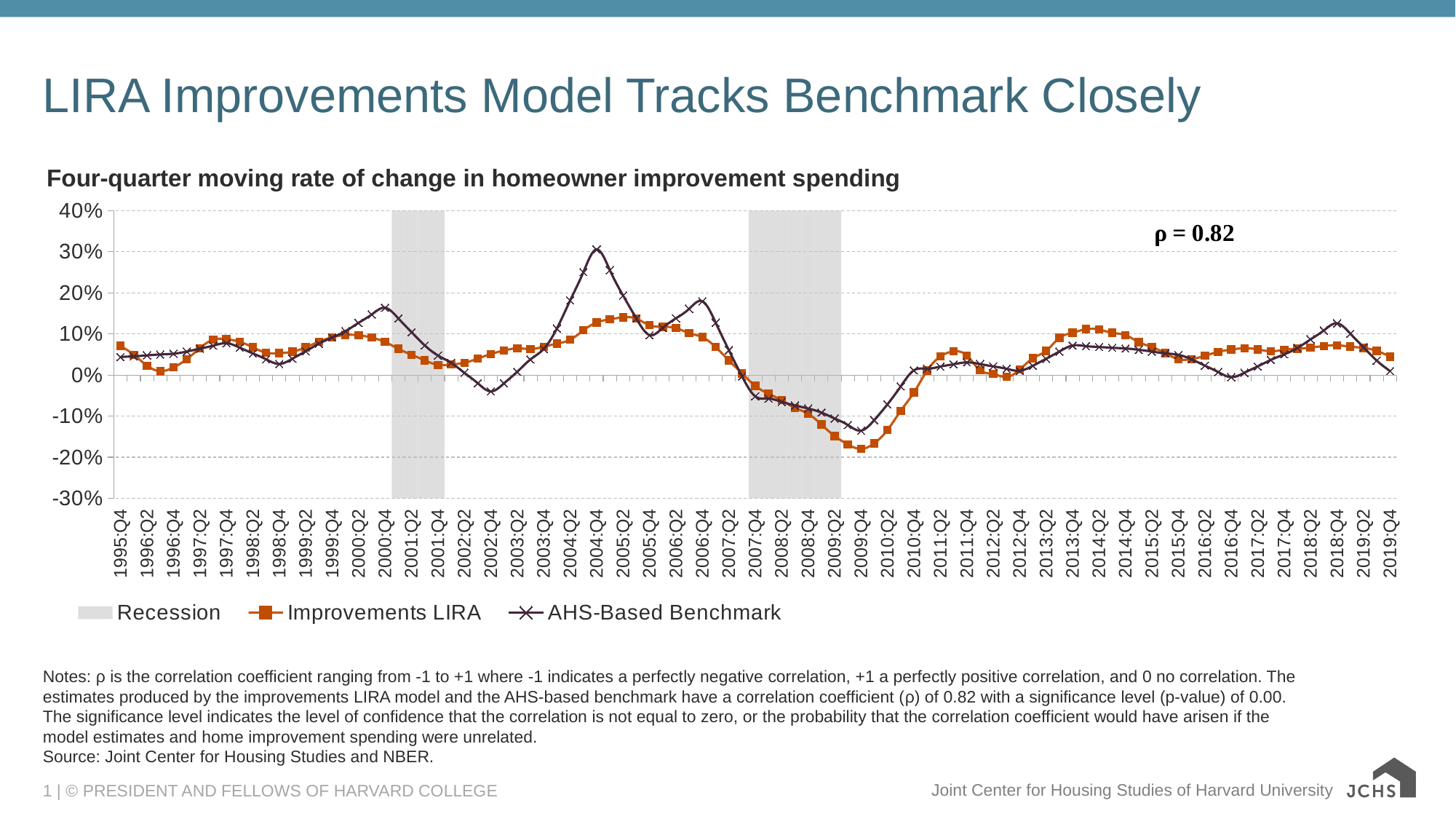

# LIRA Improvements Model Tracks Benchmark Closely

### Chart: Four-quarter moving rate of change in homeowner improvement spending

| Category | Recession | Improvements LIRA | AHS-Based Benchmark |
|---|---|---|---|
| 1995:Q4 | None | 0.0707808814639923 | 0.04388633520603391 |
| 1996:Q1 | None | 0.049227682453847565 | 0.04550221712265845 |
| 1996:Q2 | None | 0.022823571177615687 | 0.04772096404227977 |
| 1996:Q3 | None | 0.009389496325301616 | 0.04999094157950279 |
| 1996:Q4 | None | 0.018438346645768933 | 0.05183107992184577 |
| 1997:Q1 | None | 0.03834393852652185 | 0.05702213846707216 |
| 1997:Q2 | None | 0.06533662026517262 | 0.06412382751134338 |
| 1997:Q3 | None | 0.08598331164887263 | 0.07135843294496191 |
| 1997:Q4 | None | 0.08699883070728709 | 0.07720018876326828 |
| 1998:Q1 | None | 0.08091280937842704 | 0.06671752305622958 |
| 1998:Q2 | None | 0.06728719977774289 | 0.05254225457596551 |
| 1998:Q3 | None | 0.05440214350220596 | 0.03829491478610936 |
| 1998:Q4 | None | 0.053029959657409975 | 0.026930212097156625 |
| 1999:Q1 | None | 0.05670146252925812 | 0.0398443135442772 |
| 1999:Q2 | None | 0.06718716267868441 | 0.0577166211942679 |
| 1999:Q3 | None | 0.08117126526131901 | 0.07617152657558557 |
| 1999:Q4 | None | 0.09169192243900826 | 0.0912596326386026 |
| 2000:Q1 | None | 0.09742274082683977 | 0.10649159723949753 |
| 2000:Q2 | None | 0.09681609582517026 | 0.12695811523331857 |
| 2000:Q3 | None | 0.09090860055294336 | 0.1473784085866241 |
| 2000:Q4 | None | 0.08033654814495406 | 0.16356018219638924 |
| 2001:Q1 | 1.0 | 0.06373065526871491 | 0.13782861547116765 |
| 2001:Q2 | 1.0 | 0.049300220223443825 | 0.10434945300199838 |
| 2001:Q3 | 1.0 | 0.035710219855210834 | 0.07213623977929462 |
| 2001:Q4 | 1.0 | 0.024667846242143687 | 0.047412331962215726 |
| 2002:Q1 | None | 0.025363227870476734 | 0.029625735410559573 |
| 2002:Q2 | None | 0.029827005104378967 | 0.005242937470081754 |
| 2002:Q3 | None | 0.039641455010518856 | -0.0196553729763268 |
| 2002:Q4 | None | 0.051189628242283014 | -0.03980382955003381 |
| 2003:Q1 | None | 0.059595964272069146 | -0.020160645338202388 |
| 2003:Q2 | None | 0.06492022245201934 | 0.007896871177372589 |
| 2003:Q3 | None | 0.06320424714321304 | 0.0379878407445009 |
| 2003:Q4 | None | 0.06867969138905128 | 0.06348073522911446 |
| 2004:Q1 | None | 0.07641560572933215 | 0.1134490702082811 |
| 2004:Q2 | None | 0.0857742927804479 | 0.18144393094945332 |
| 2004:Q3 | None | 0.10857275407393452 | 0.2502815206509512 |
| 2004:Q4 | None | 0.12778471279730064 | 0.30555223685678135 |
| 2005:Q1 | None | 0.13547313423198704 | 0.2551382916784173 |
| 2005:Q2 | None | 0.14034563891618745 | 0.19338666440669483 |
| 2005:Q3 | None | 0.13713642226978173 | 0.13771162693702577 |
| 2005:Q4 | None | 0.12104995365625681 | 0.09725880551301702 |
| 2006:Q1 | None | 0.11727880230029286 | 0.11460503311980874 |
| 2006:Q2 | None | 0.11415248685891144 | 0.13784929903504928 |
| 2006:Q3 | None | 0.10172478377521665 | 0.16096927239640824 |
| 2006:Q4 | None | 0.09193910786921689 | 0.179239658884232 |
| 2007:Q1 | None | 0.06806463297572973 | 0.12749925818047458 |
| 2007:Q2 | None | 0.035613333328599284 | 0.060639483183038134 |
| 2007:Q3 | None | 0.004026539146523511 | -0.0032069557739039523 |
| 2007:Q4 | 1.0 | -0.02643361626583307 | -0.051890227201368155 |
| 2008:Q1 | 1.0 | -0.04567890296883914 | -0.05747809956185901 |
| 2008:Q2 | 1.0 | -0.06150241613323737 | -0.06550625710944913 |
| 2008:Q3 | 1.0 | -0.08013662430042223 | -0.07417785081449968 |
| 2008:Q4 | 1.0 | -0.09422179348155535 | -0.08157477492812204 |
| 2009:Q1 | 1.0 | -0.12058529450503475 | -0.09143861599375802 |
| 2009:Q2 | 1.0 | -0.14831469187474933 | -0.10581659021596534 |
| 2009:Q3 | None | -0.16890972326068687 | -0.12162705434307652 |
| 2009:Q4 | None | -0.17983871071474344 | -0.13534943477698969 |
| 2010:Q1 | None | -0.16612789477761614 | -0.10973446508120333 |
| 2010:Q2 | None | -0.1339992432986521 | -0.07138470277124054 |
| 2010:Q3 | None | -0.08716859234126606 | -0.027764777364787108 |
| 2010:Q4 | None | -0.04252773998163473 | 0.011387383195146095 |
| 2011:Q1 | None | 0.01067954981955399 | 0.015224053731612175 |
| 2011:Q2 | None | 0.04504865876175179 | 0.02057250610921968 |
| 2011:Q3 | None | 0.057325023098647954 | 0.02614306263022037 |
| 2011:Q4 | None | 0.04768734337601588 | 0.03073385553271435 |
| 2012:Q1 | None | 0.011471799145260864 | 0.026640764231308234 |
| 2012:Q2 | None | 0.0024732635695599026 | 0.020986205415987946 |
| 2012:Q3 | None | -0.004725653072775615 | 0.015159498639778057 |
| 2012:Q4 | None | 0.013016084921543714 | 0.010404946625931277 |
| 2013:Q1 | None | 0.04099618692574314 | 0.02255520315426307 |
| 2013:Q2 | None | 0.058710059454423646 | 0.0395008990176815 |
| 2013:Q3 | None | 0.09026227828895883 | 0.057159978730925154 |
| 2013:Q4 | None | 0.10276607873274379 | 0.07172056686046502 |
| 2014:Q1 | None | 0.11145073024688323 | 0.07023686465626966 |
| 2014:Q2 | None | 0.11052504781799621 | 0.06822549776696807 |
| 2014:Q3 | None | 0.10262810305525738 | 0.06619806712783394 |
| 2014:Q4 | None | 0.09691833414316475 | 0.06457662982618184 |
| 2015:Q1 | None | 0.07990715723775588 | 0.061384539587273634 |
| 2015:Q2 | None | 0.0679592000839555 | 0.05704305423658784 |
| 2015:Q3 | None | 0.05305895444034059 | 0.05265031863214431 |
| 2015:Q4 | None | 0.038534115749721654 | 0.0491251878766652 |
| 2016:Q1 | None | 0.03868076488785133 | 0.03803684850461253 |
| 2016:Q2 | None | 0.04663899245671854 | 0.0228483815515228 |
| 2016:Q3 | None | 0.056336974504129333 | 0.00735310627856034 |
| 2016:Q4 | None | 0.061910231578536035 | -0.005175559539055796 |
| 2017:Q1 | None | 0.06515748856128312 | 0.005661207547229541 |
| 2017:Q2 | None | 0.06234938860248973 | 0.02088641510259137 |
| 2017:Q3 | None | 0.05771335011497225 | 0.03689229735221189 |
| 2017:Q4 | None | 0.06129478995391913 | 0.05019837222920365 |
| 2018:Q1 | None | 0.06394538296855812 | 0.06563862679491339 |
| 2018:Q2 | None | 0.06653314467598981 | 0.08677774954031525 |
| 2018:Q3 | None | 0.07060623775747654 | 0.10833142831011666 |
| 2018:Q4 | None | 0.07240394375010717 | 0.1257494102247203 |
| 2019:Q1 | None | 0.06894397801101126 | 0.100689914651785 |
| 2019:Q2 | None | 0.06594859714679768 | 0.0675359529419104 |
| 2019:Q3 | None | 0.05869815909112708 | 0.035033945696199886 |
| 2019:Q4 | None | 0.04486903360530192 | 0.009677660832721813 |
Notes: ρ is the correlation coefficient ranging from -1 to +1 where -1 indicates a perfectly negative correlation, +1 a perfectly positive correlation, and 0 no correlation. The estimates produced by the improvements LIRA model and the AHS-based benchmark have a correlation coefficient (ρ) of 0.82 with a significance level (p-value) of 0.00. The significance level indicates the level of confidence that the correlation is not equal to zero, or the probability that the correlation coefficient would have arisen if the model estimates and home improvement spending were unrelated.
Source: Joint Center for Housing Studies and NBER.